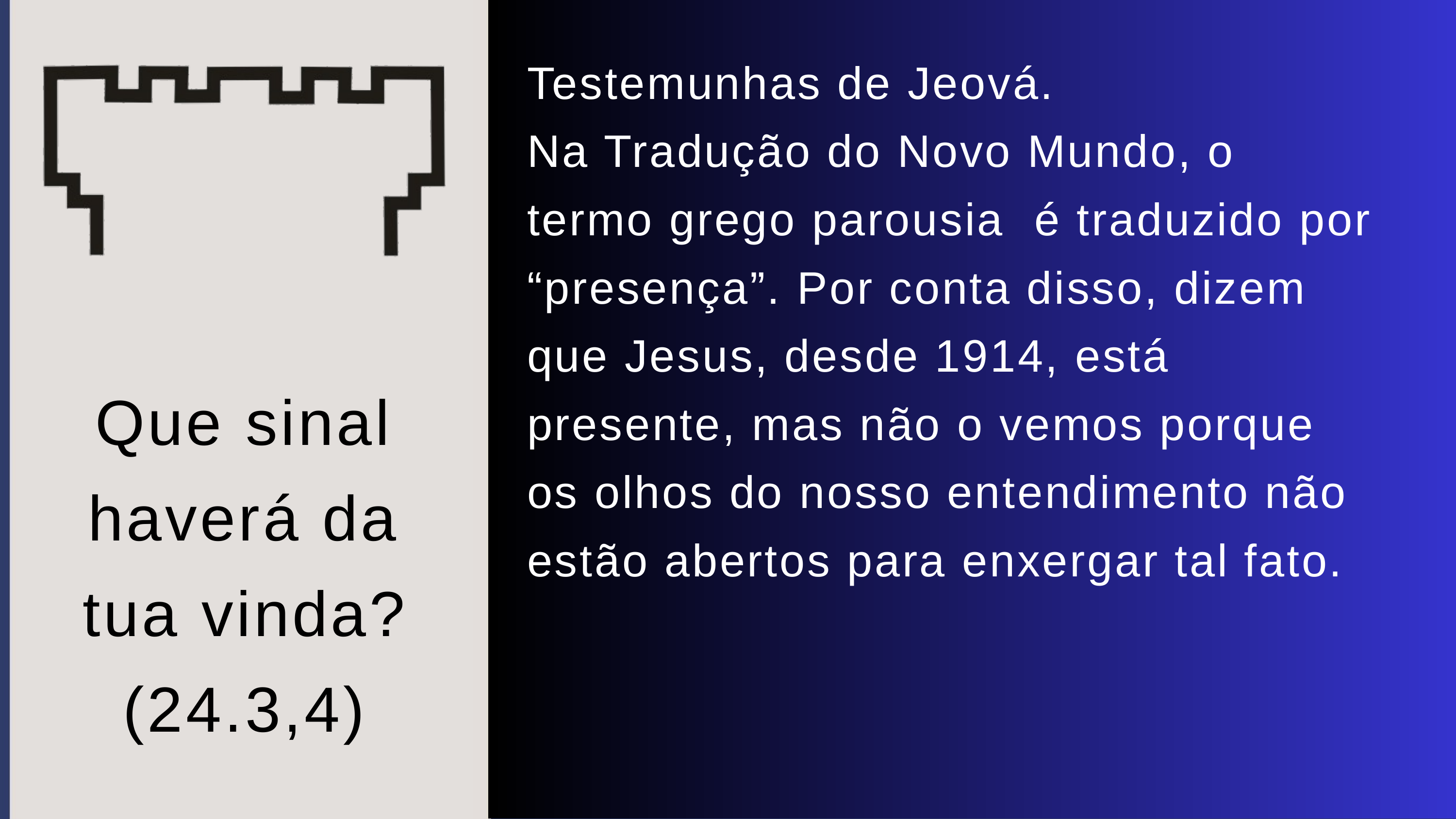

Testemunhas de Jeová.
Na Tradução do Novo Mundo, o termo grego parousia  é traduzido por “presença”. Por conta disso, dizem que Jesus, desde 1914, está presente, mas não o vemos porque os olhos do nosso entendimento não estão abertos para enxergar tal fato.
Que sinal haverá da tua vinda?
(24.3,4)